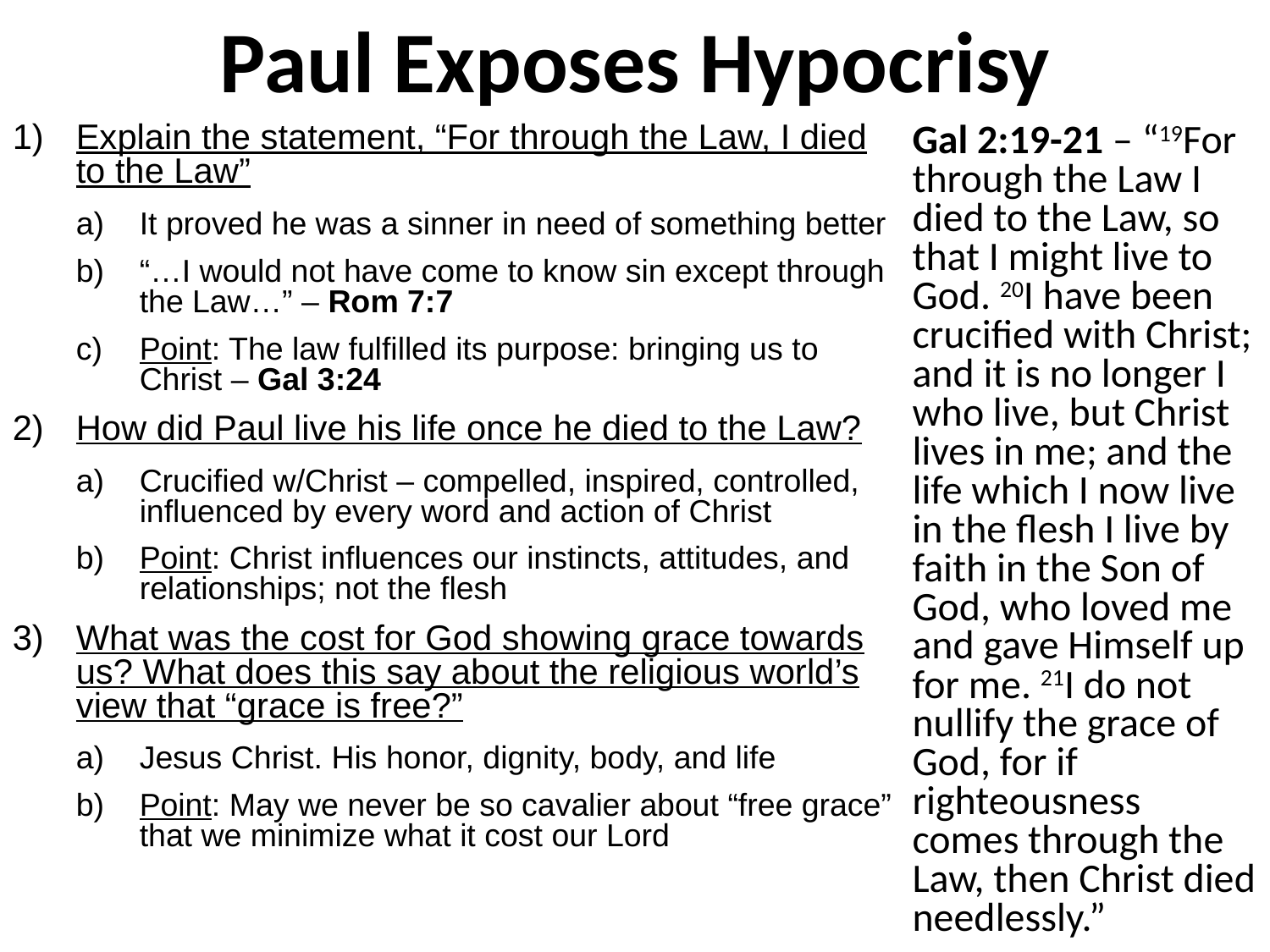

# Paul Exposes Hypocrisy
Explain the statement, “For through the Law, I died to the Law”

It proved he was a sinner in need of something better

“…I would not have come to know sin except through the Law…” – Rom 7:7

Point: The law fulfilled its purpose: bringing us to Christ – Gal 3:24

How did Paul live his life once he died to the Law?

Crucified w/Christ – compelled, inspired, controlled, influenced by every word and action of Christ

Point: Christ influences our instincts, attitudes, and relationships; not the flesh

What was the cost for God showing grace towards us? What does this say about the religious world’s view that “grace is free?”

Jesus Christ. His honor, dignity, body, and life

Point: May we never be so cavalier about “free grace” that we minimize what it cost our Lord
Gal 2:19-21 – “19For through the Law I died to the Law, so that I might live to God. 20I have been crucified with Christ; and it is no longer I who live, but Christ lives in me; and the life which I now live in the flesh I live by faith in the Son of God, who loved me and gave Himself up for me. 21I do not nullify the grace of God, for if righteousness comes through the Law, then Christ died needlessly.”